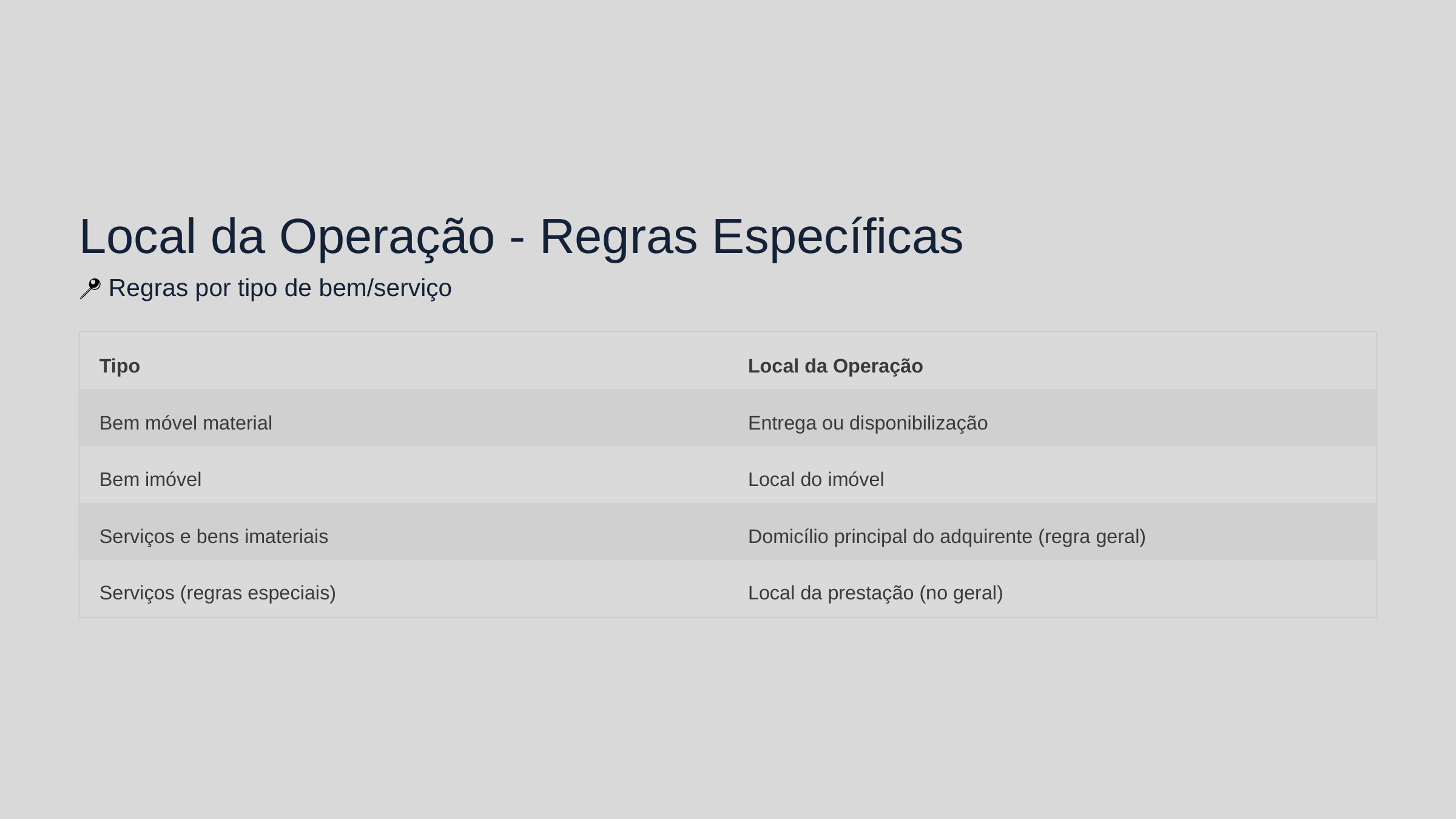

Local da Operação - Regras Específicas
📍 Regras por tipo de bem/serviço

Tipo
Local da Operação

Bem móvel material
Entrega ou disponibilização

Bem imóvel
Local do imóvel

Serviços e bens imateriais
Domicílio principal do adquirente (regra geral)

Serviços (regras especiais)
Local da prestação (no geral)